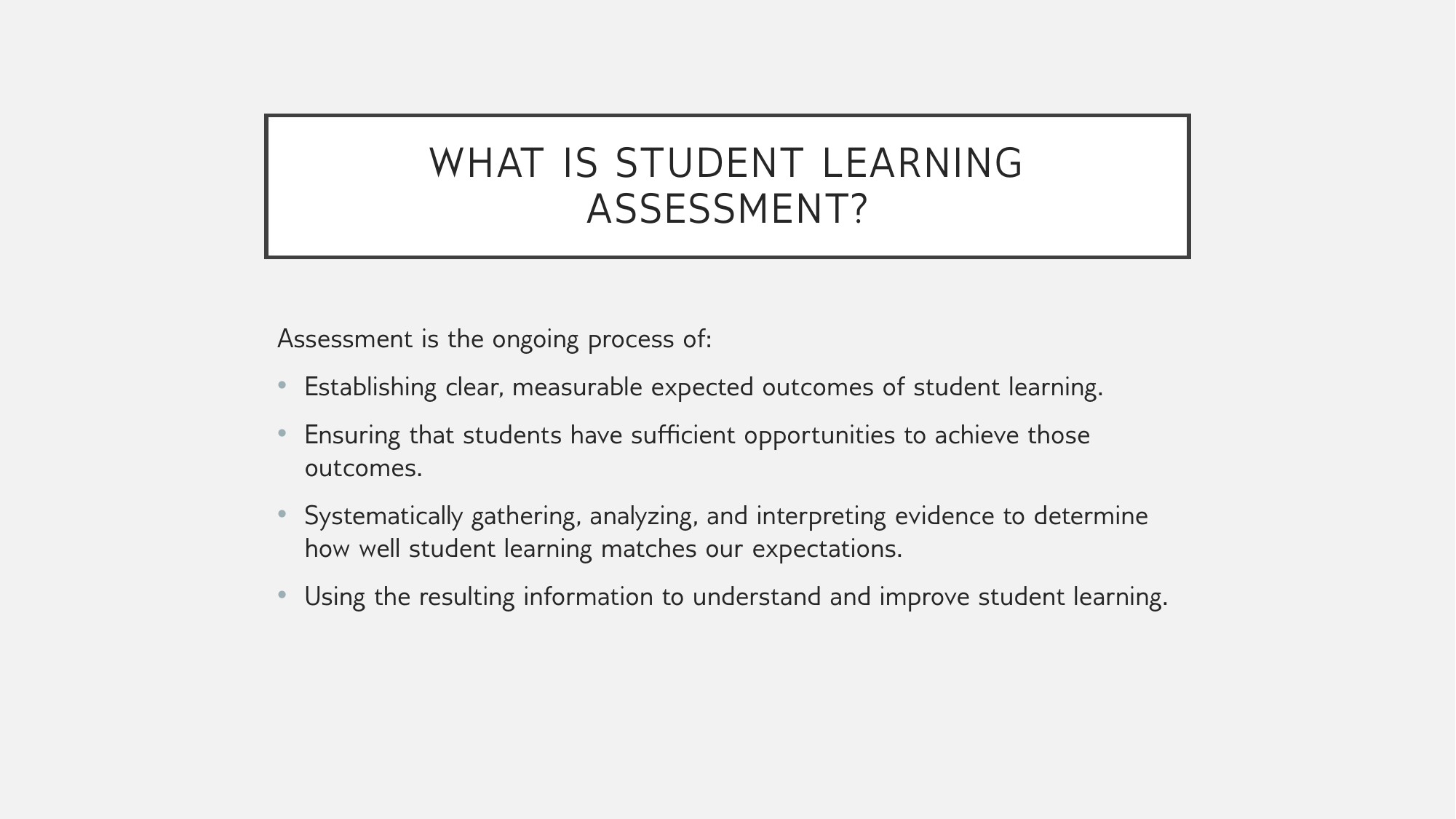

# What is Student Learning Assessment?
Assessment is the ongoing process of:
Establishing clear, measurable expected outcomes of student learning.
Ensuring that students have sufficient opportunities to achieve those outcomes.
Systematically gathering, analyzing, and interpreting evidence to determine how well student learning matches our expectations.
Using the resulting information to understand and improve student learning.